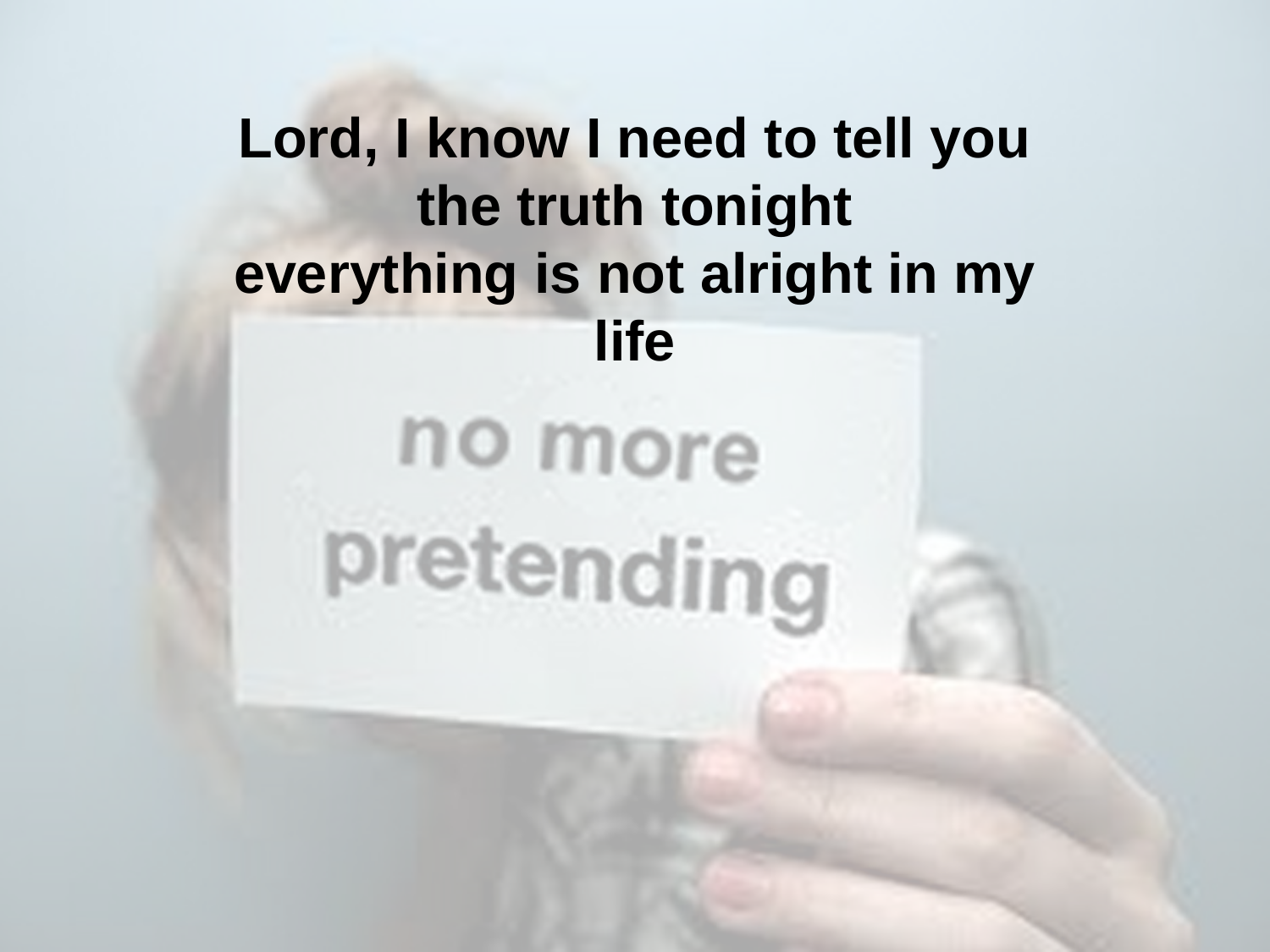

Lord, I know I need to tell you the truth tonight
everything is not alright in my life